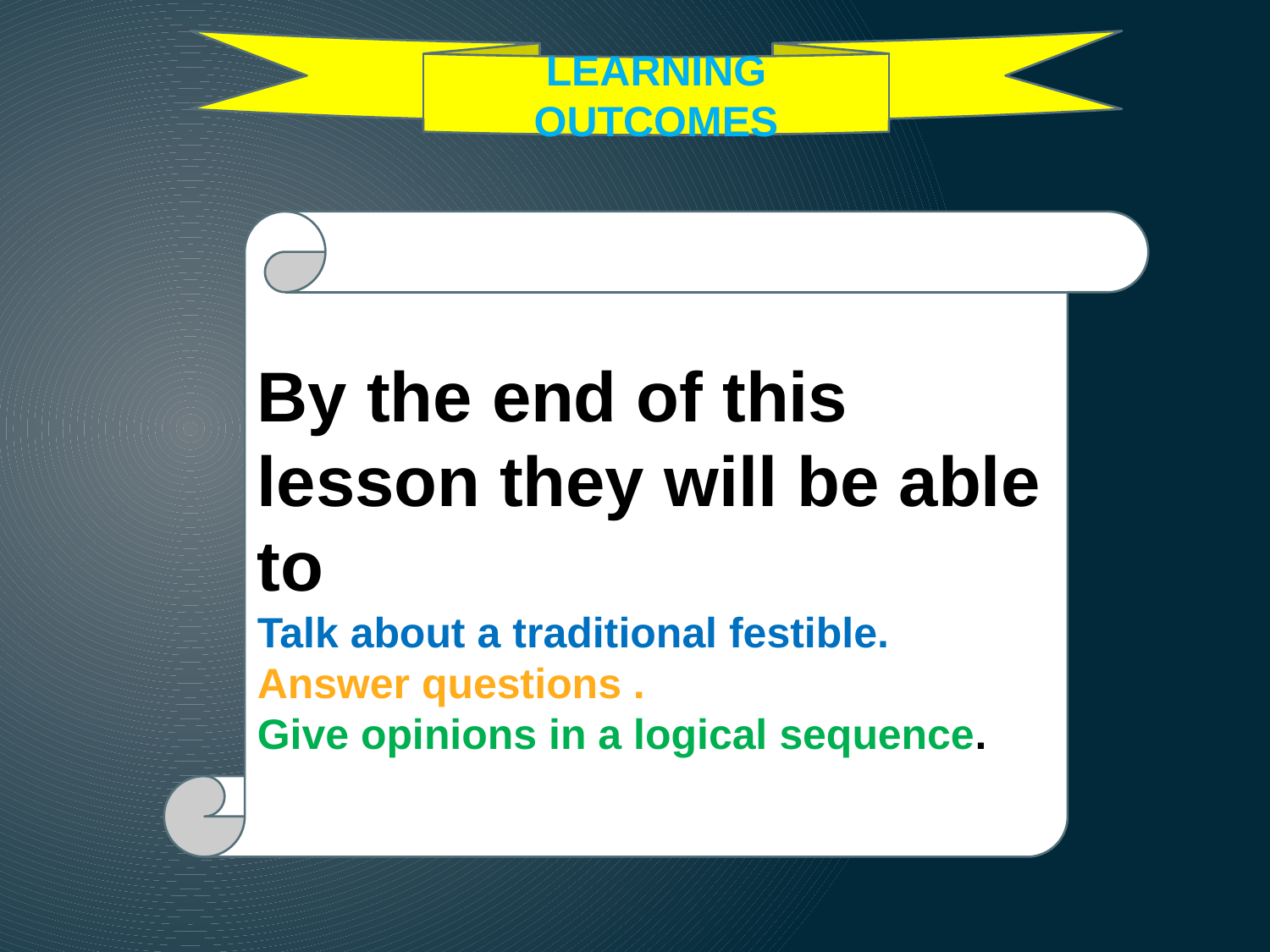

LEARNING OUTCOMES
By the end of this lesson they will be able to
Talk about a traditional festible.
Answer questions .
Give opinions in a logical sequence.